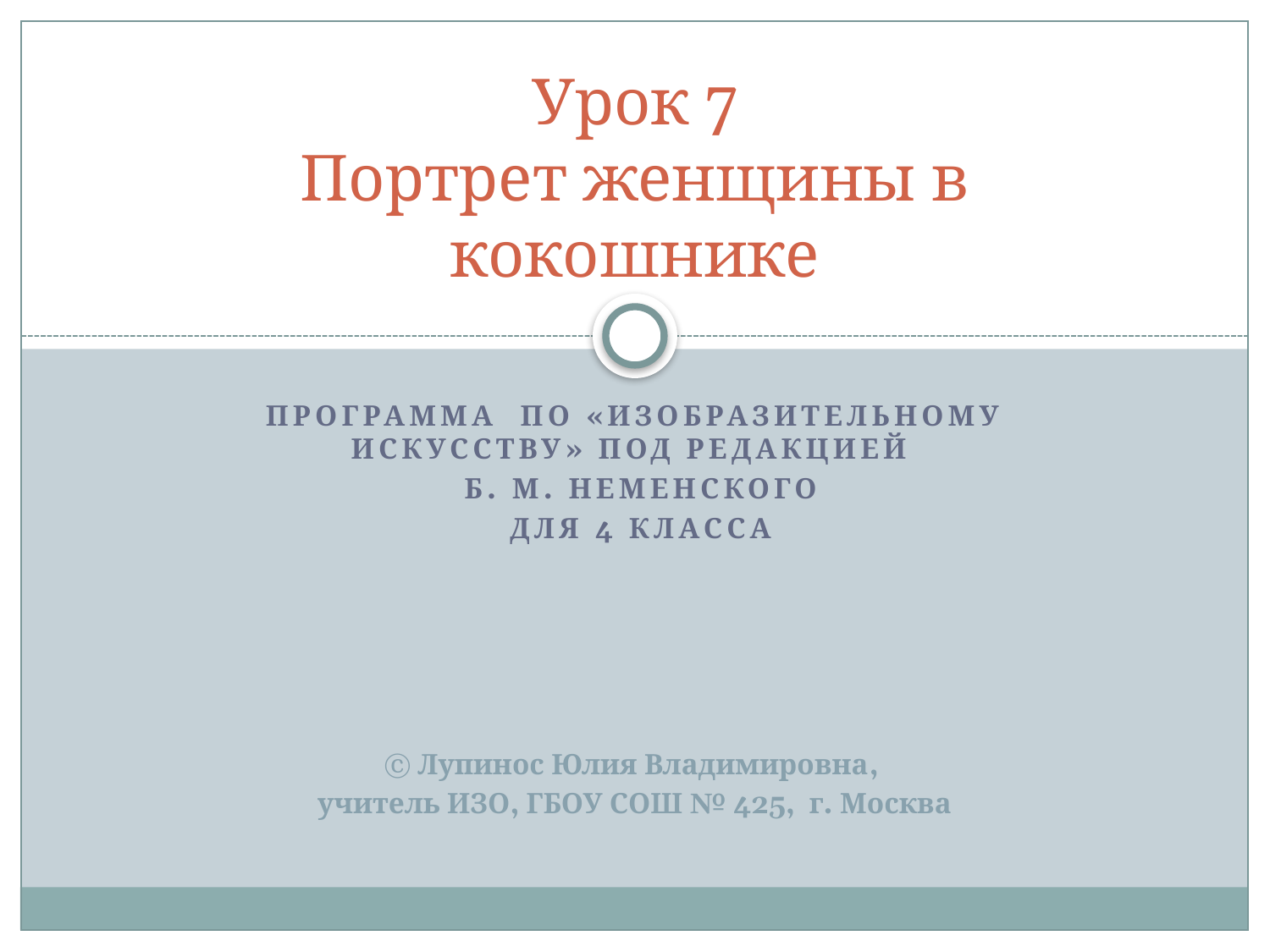

# Урок 7 Портрет женщины в кокошнике
программА  ПО «ИзобразительноМУ искусствУ» под редакцией
 Б. М. Неменского
 для 4 класса

© Лупинос Юлия Владимировна,
учитель ИЗО, ГБОУ СОШ № 425,  г. Москва